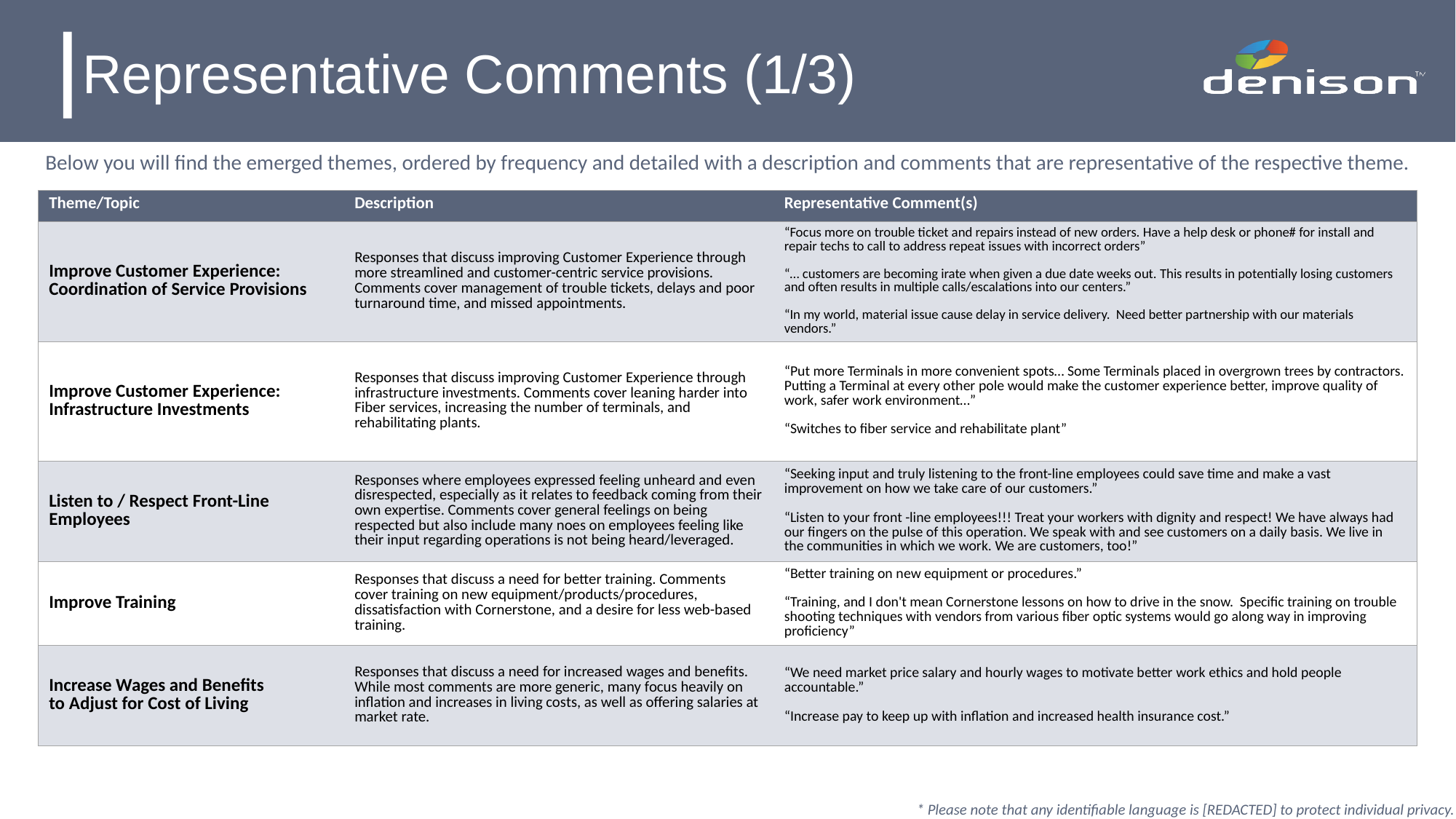

# Representative Comments (1/3)
Below you will find the emerged themes, ordered by frequency and detailed with a description and comments that are representative of the respective theme.
| Theme/Topic | Description | Representative Comment(s) |
| --- | --- | --- |
| Improve Customer Experience: Coordination of Service Provisions | Responses that discuss improving Customer Experience through more streamlined and customer-centric service provisions. Comments cover management of trouble tickets, delays and poor turnaround time, and missed appointments. | “Focus more on trouble ticket and repairs instead of new orders. Have a help desk or phone# for install and repair techs to call to address repeat issues with incorrect orders” “… customers are becoming irate when given a due date weeks out. This results in potentially losing customers and often results in multiple calls/escalations into our centers.” “In my world, material issue cause delay in service delivery. Need better partnership with our materials vendors.” |
| Improve Customer Experience: Infrastructure Investments | Responses that discuss improving Customer Experience through infrastructure investments. Comments cover leaning harder into Fiber services, increasing the number of terminals, and rehabilitating plants. | “Put more Terminals in more convenient spots… Some Terminals placed in overgrown trees by contractors. Putting a Terminal at every other pole would make the customer experience better, improve quality of work, safer work environment…” “Switches to fiber service and rehabilitate plant” |
| Listen to / Respect Front-Line Employees | Responses where employees expressed feeling unheard and even disrespected, especially as it relates to feedback coming from their own expertise. Comments cover general feelings on being respected but also include many noes on employees feeling like their input regarding operations is not being heard/leveraged. | “Seeking input and truly listening to the front-line employees could save time and make a vast improvement on how we take care of our customers.” “Listen to your front -line employees!!! Treat your workers with dignity and respect! We have always had our fingers on the pulse of this operation. We speak with and see customers on a daily basis. We live in the communities in which we work. We are customers, too!” |
| Improve Training | Responses that discuss a need for better training. Comments cover training on new equipment/products/procedures, dissatisfaction with Cornerstone, and a desire for less web-based training. | “Better training on new equipment or procedures.” “Training, and I don't mean Cornerstone lessons on how to drive in the snow. Specific training on trouble shooting techniques with vendors from various fiber optic systems would go along way in improving proficiency” |
| Increase Wages and Benefits to Adjust for Cost of Living | Responses that discuss a need for increased wages and benefits. While most comments are more generic, many focus heavily on inflation and increases in living costs, as well as offering salaries at market rate. | “We need market price salary and hourly wages to motivate better work ethics and hold people accountable.” “Increase pay to keep up with inflation and increased health insurance cost.” |
* Please note that any identifiable language is [REDACTED] to protect individual privacy.